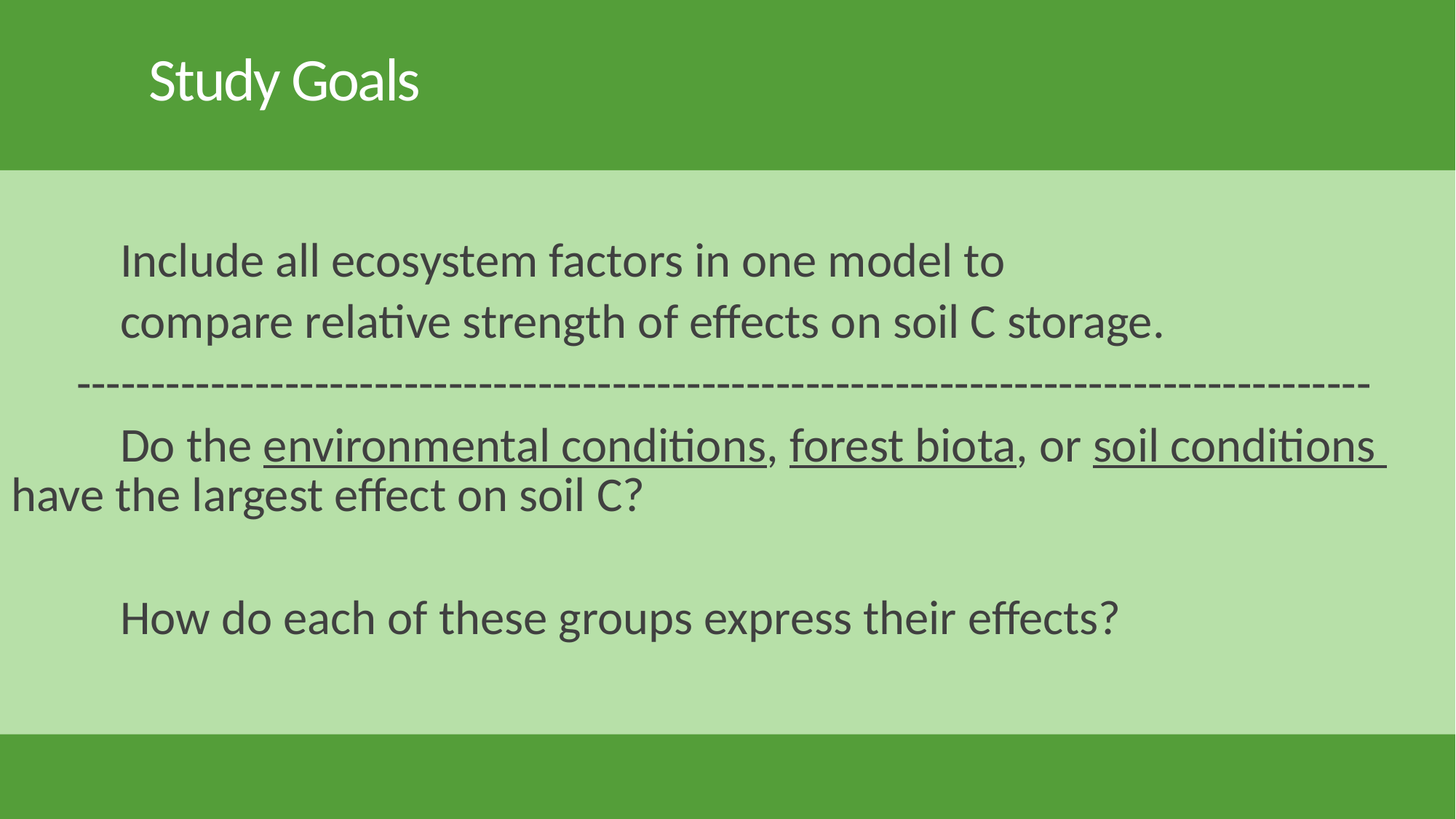

Study Goals

	Include all ecosystem factors in one model to
	compare relative strength of effects on soil C storage.
      ---------------------------------------------------------------------------------------
	Do the environmental conditions, forest biota, or soil conditions 	have the largest effect on soil C?

	How do each of these groups express their effects?